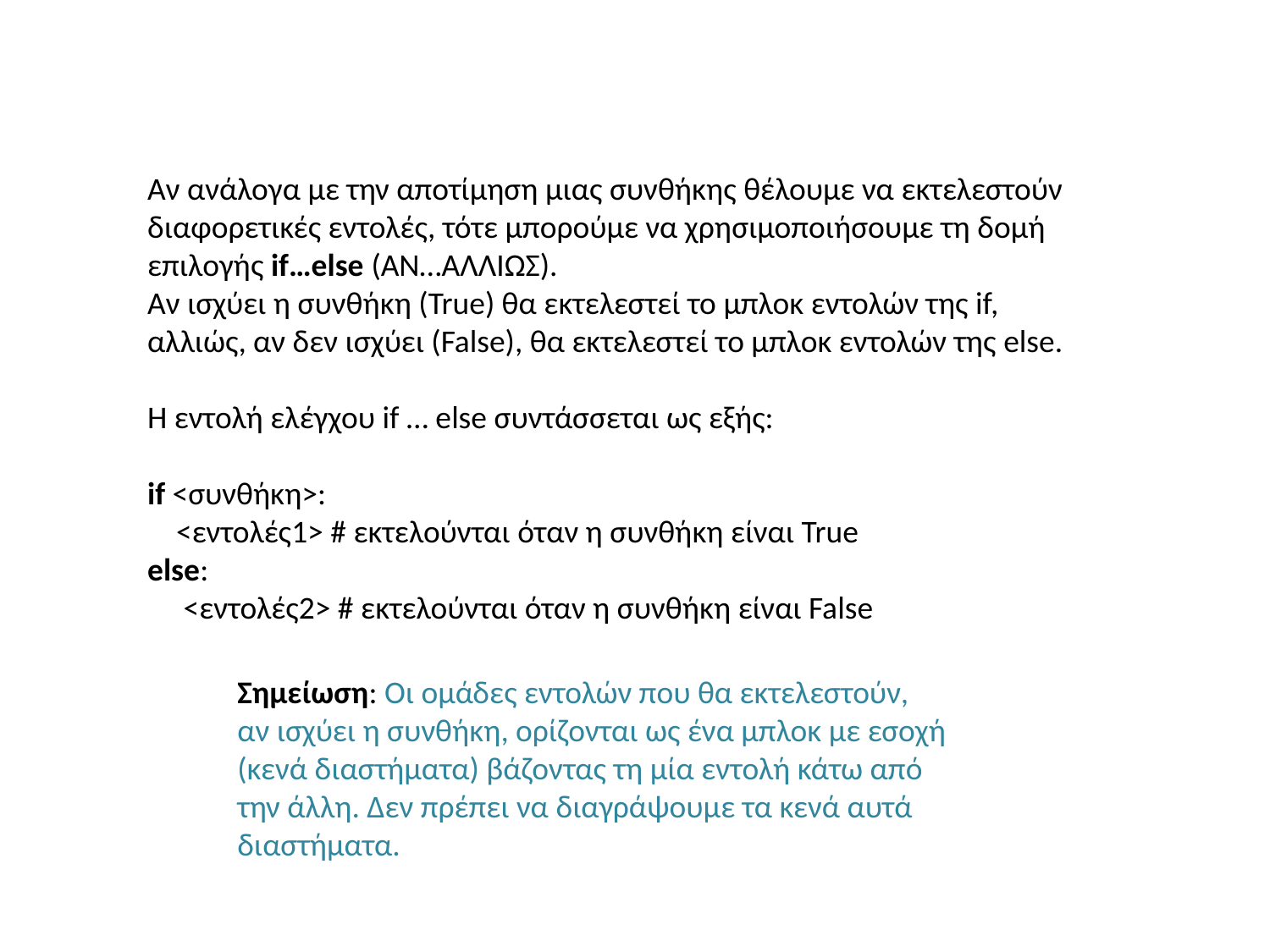

Αν ανάλογα με την αποτίμηση μιας συνθήκης θέλουμε να εκτελεστούν διαφορετικές εντολές, τότε μπορούμε να χρησιμοποιήσουμε τη δομή επιλογής if…else (AN…ΑΛΛΙΩΣ).
Αν ισχύει η συνθήκη (True) θα εκτελεστεί το μπλοκ εντολών της if, αλλιώς, αν δεν ισχύει (False), θα εκτελεστεί το μπλοκ εντολών της else.

Η εντολή ελέγχου if … else συντάσσεται ως εξής:

if <συνθήκη>:
    <εντολές1> # εκτελούνται όταν η συνθήκη είναι True
else:
     <εντολές2> # εκτελούνται όταν η συνθήκη είναι False
Σημείωση: Οι ομάδες εντολών που θα εκτελεστούν, αν ισχύει η συνθήκη, ορίζονται ως ένα μπλοκ με εσοχή (κενά διαστήματα) βάζοντας τη μία εντολή κάτω από την άλλη. Δεν πρέπει να διαγράψουμε τα κενά αυτά διαστήματα.